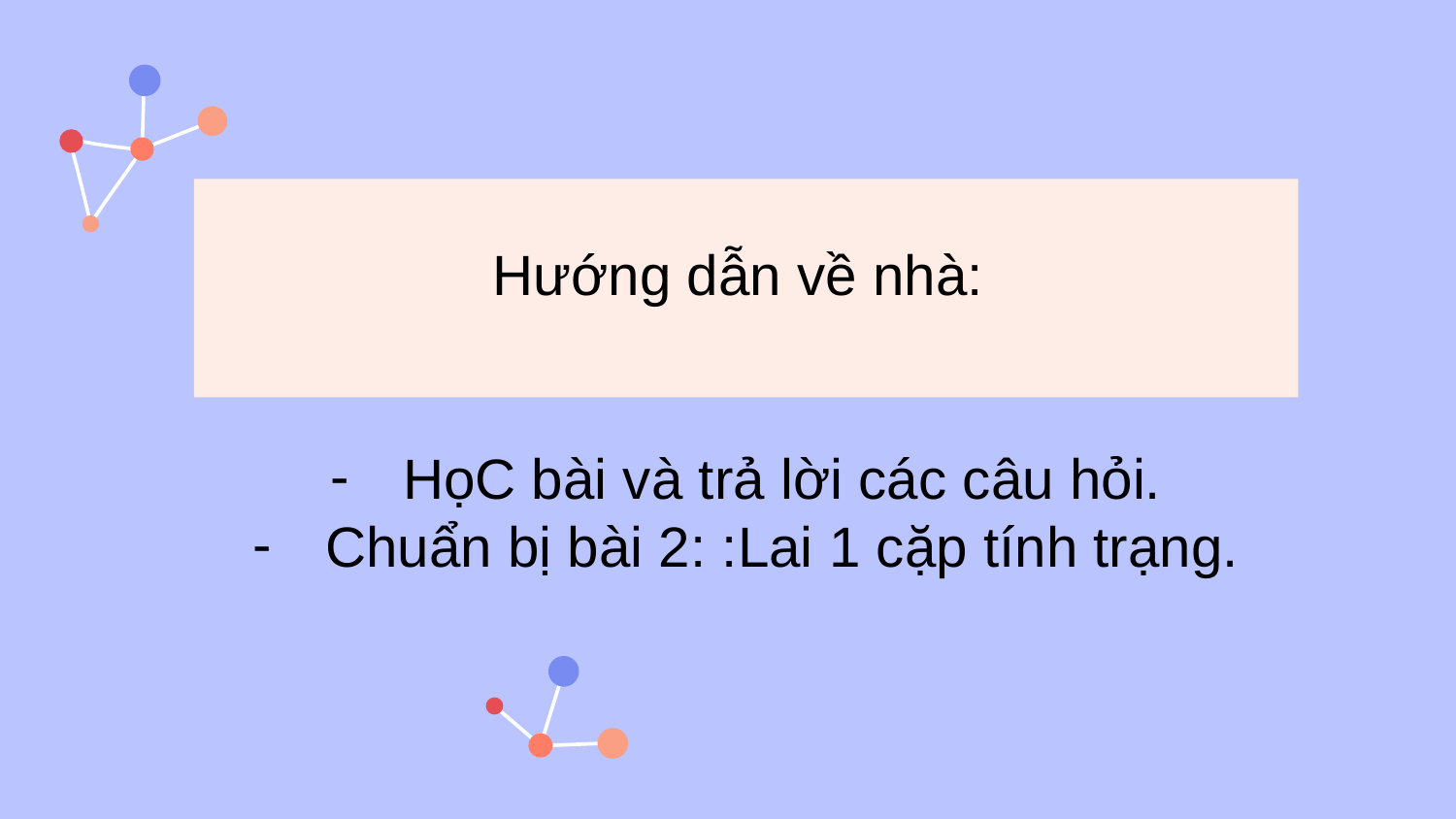

Hướng dẫn về nhà:

HọC bài và trả lời các câu hỏi.
Chuẩn bị bài 2: :Lai 1 cặp tính trạng.